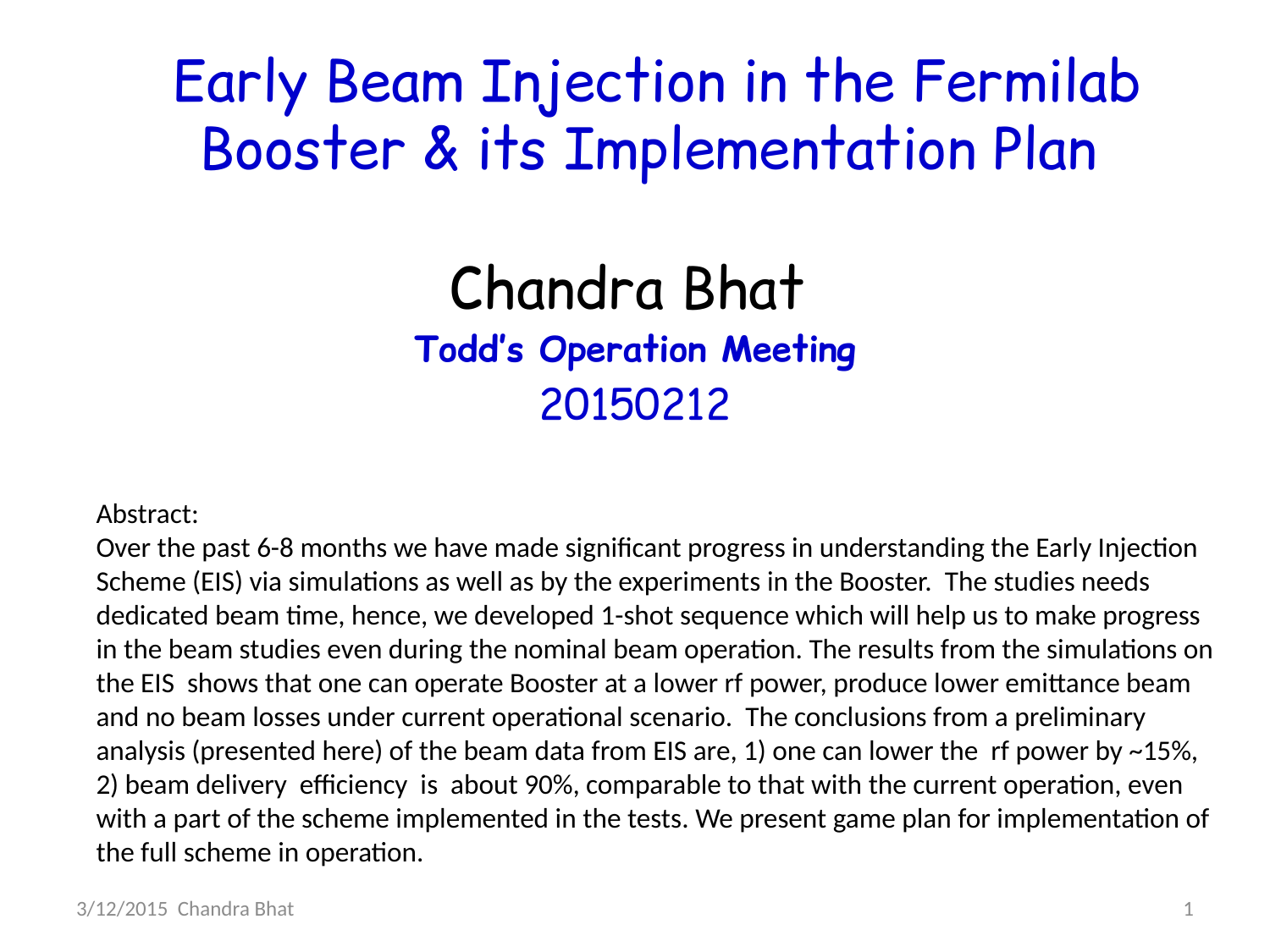

# Early Beam Injection in the Fermilab Booster & its Implementation Plan
Chandra Bhat
Todd’s Operation Meeting
20150212

Abstract:
Over the past 6-8 months we have made significant progress in understanding the Early Injection Scheme (EIS) via simulations as well as by the experiments in the Booster.  The studies needs dedicated beam time, hence, we developed 1-shot sequence which will help us to make progress in the beam studies even during the nominal beam operation. The results from the simulations on the EIS  shows that one can operate Booster at a lower rf power, produce lower emittance beam  and no beam losses under current operational scenario.  The conclusions from a preliminary  analysis (presented here) of the beam data from EIS are, 1) one can lower the  rf power by ~15%, 2) beam delivery  efficiency  is  about 90%, comparable to that with the current operation, even with a part of the scheme implemented in the tests. We present game plan for implementation of the full scheme in operation.
3/12/2015  Chandra Bhat
1